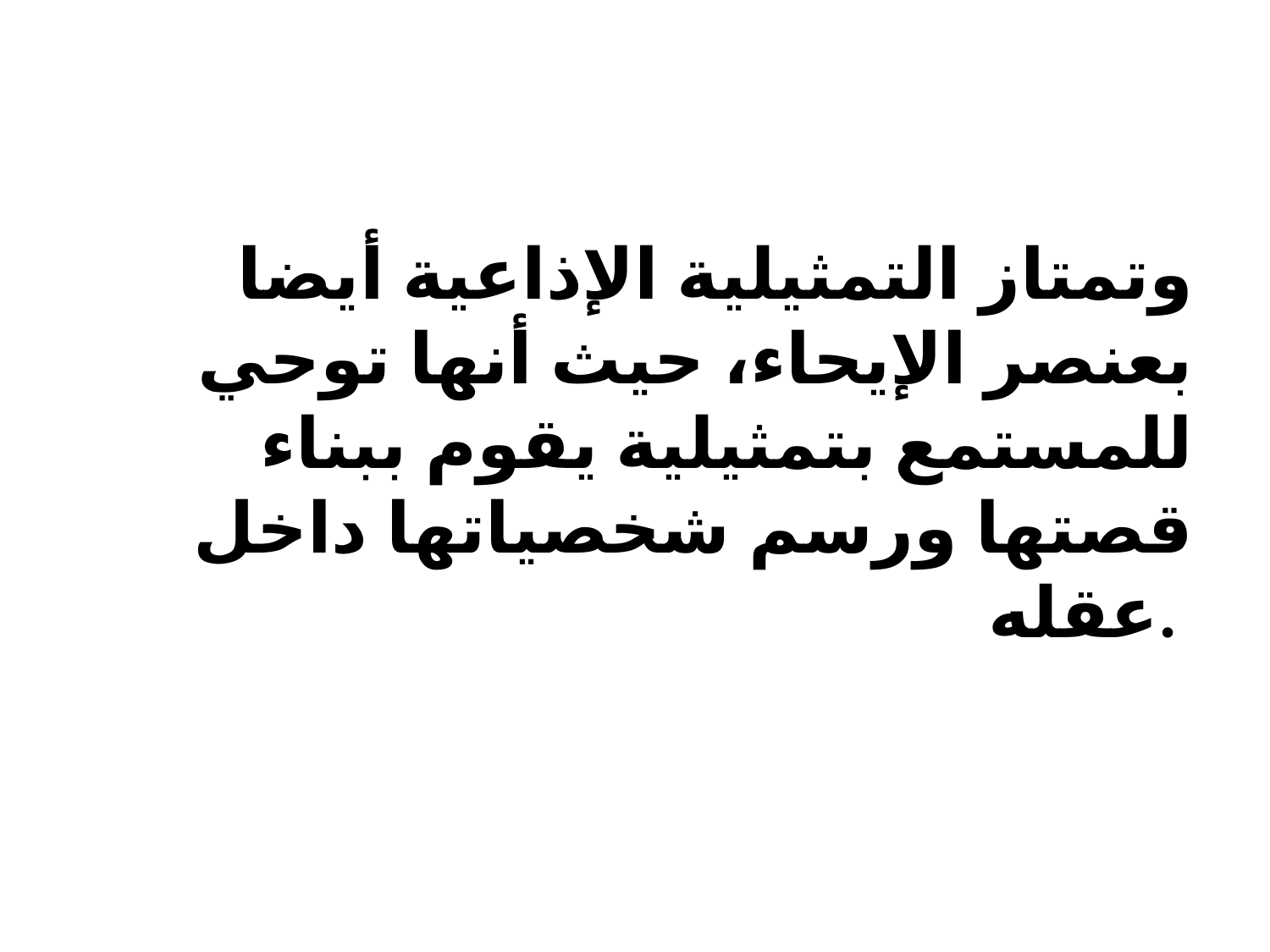

#
وتمتاز التمثيلية الإذاعية أيضا بعنصر الإيحاء، حيث أنها توحي للمستمع بتمثيلية يقوم ببناء قصتها ورسم شخصياتها داخل عقله.